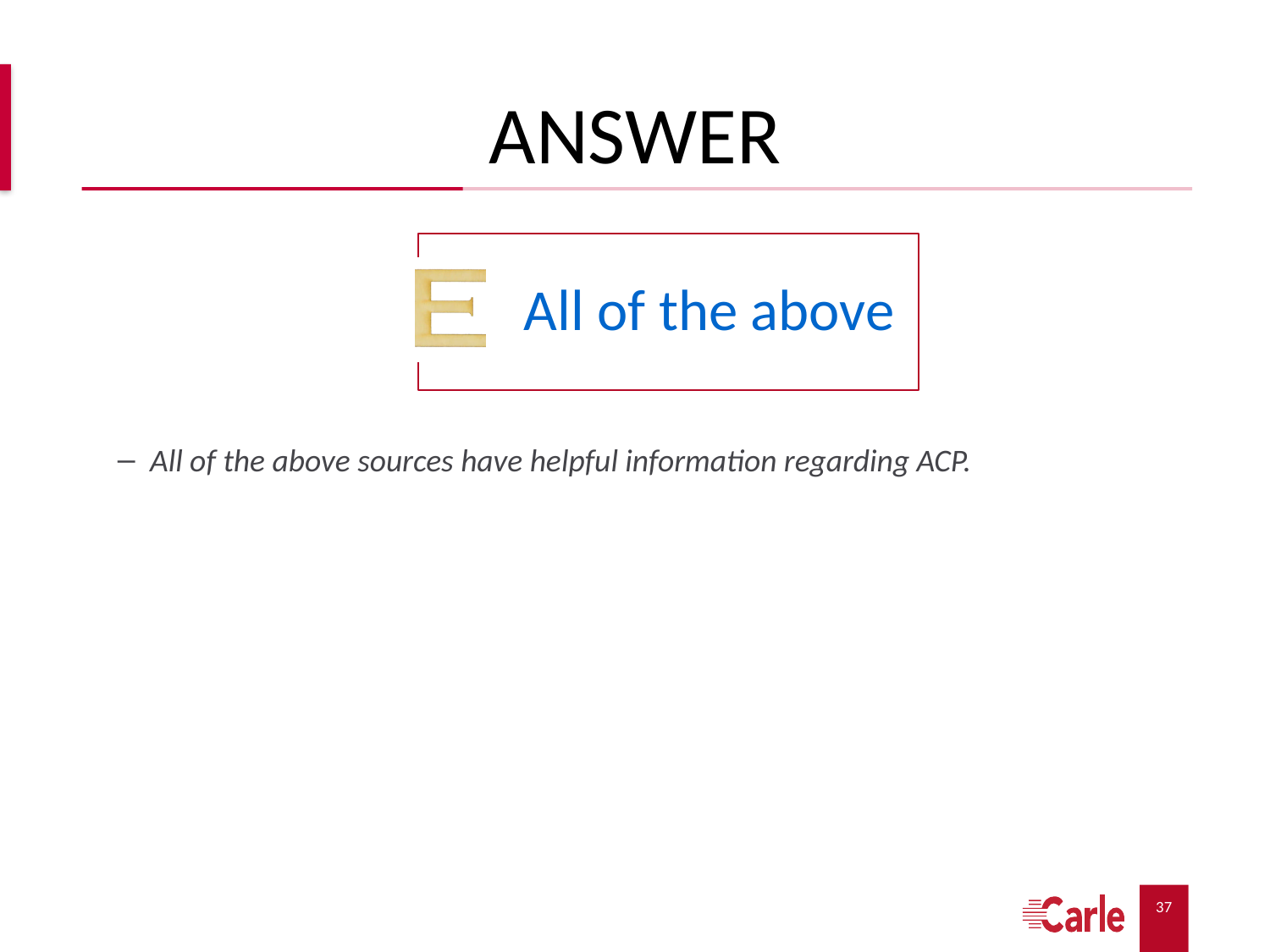

# ANSWER
All of the above
All of the above sources have helpful information regarding ACP.